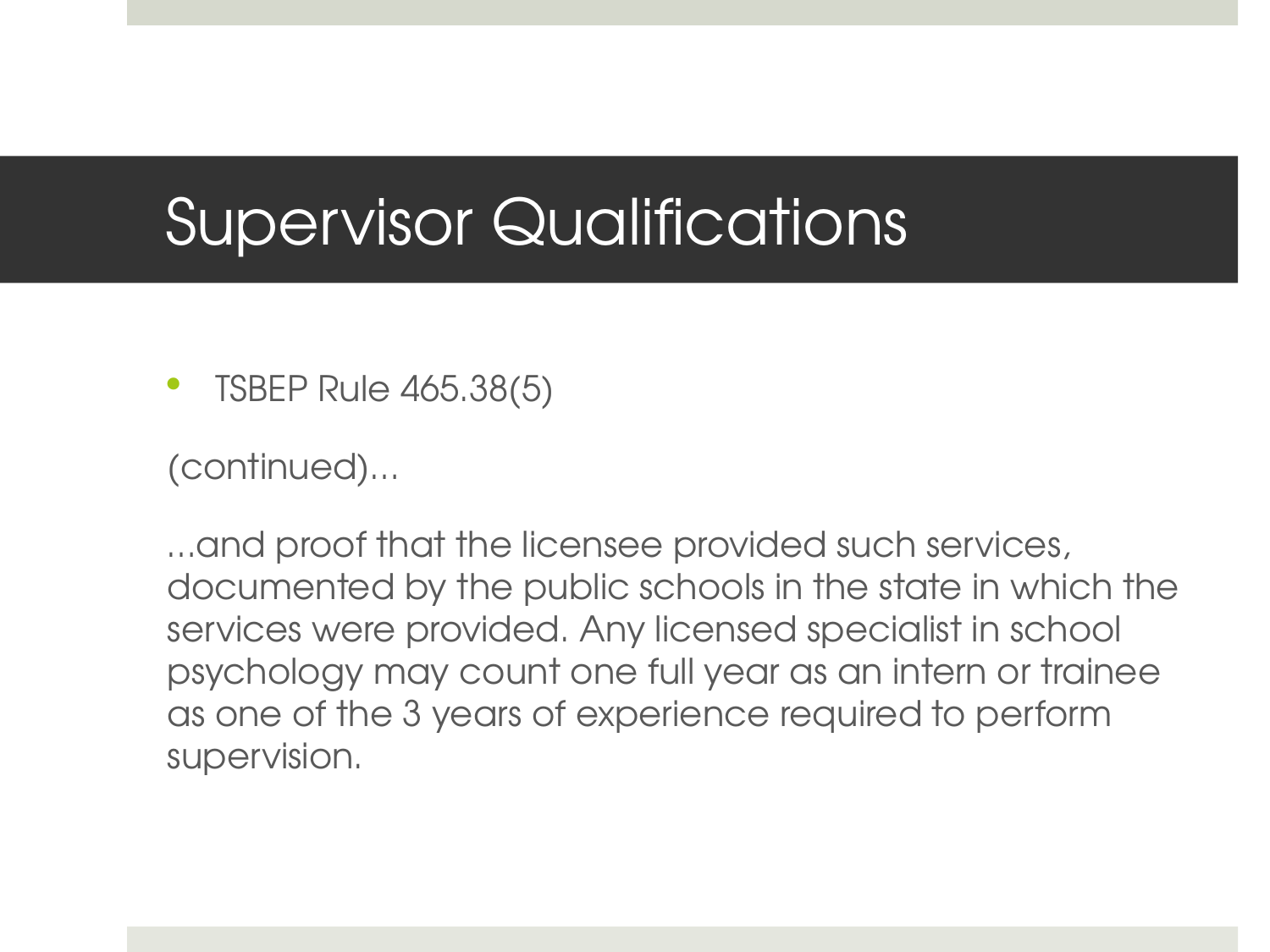

# Supervisor Qualifications
TSBEP Rule 465.38(5)
(continued)…
…and proof that the licensee provided such services, documented by the public schools in the state in which the services were provided. Any licensed specialist in school psychology may count one full year as an intern or trainee as one of the 3 years of experience required to perform supervision.